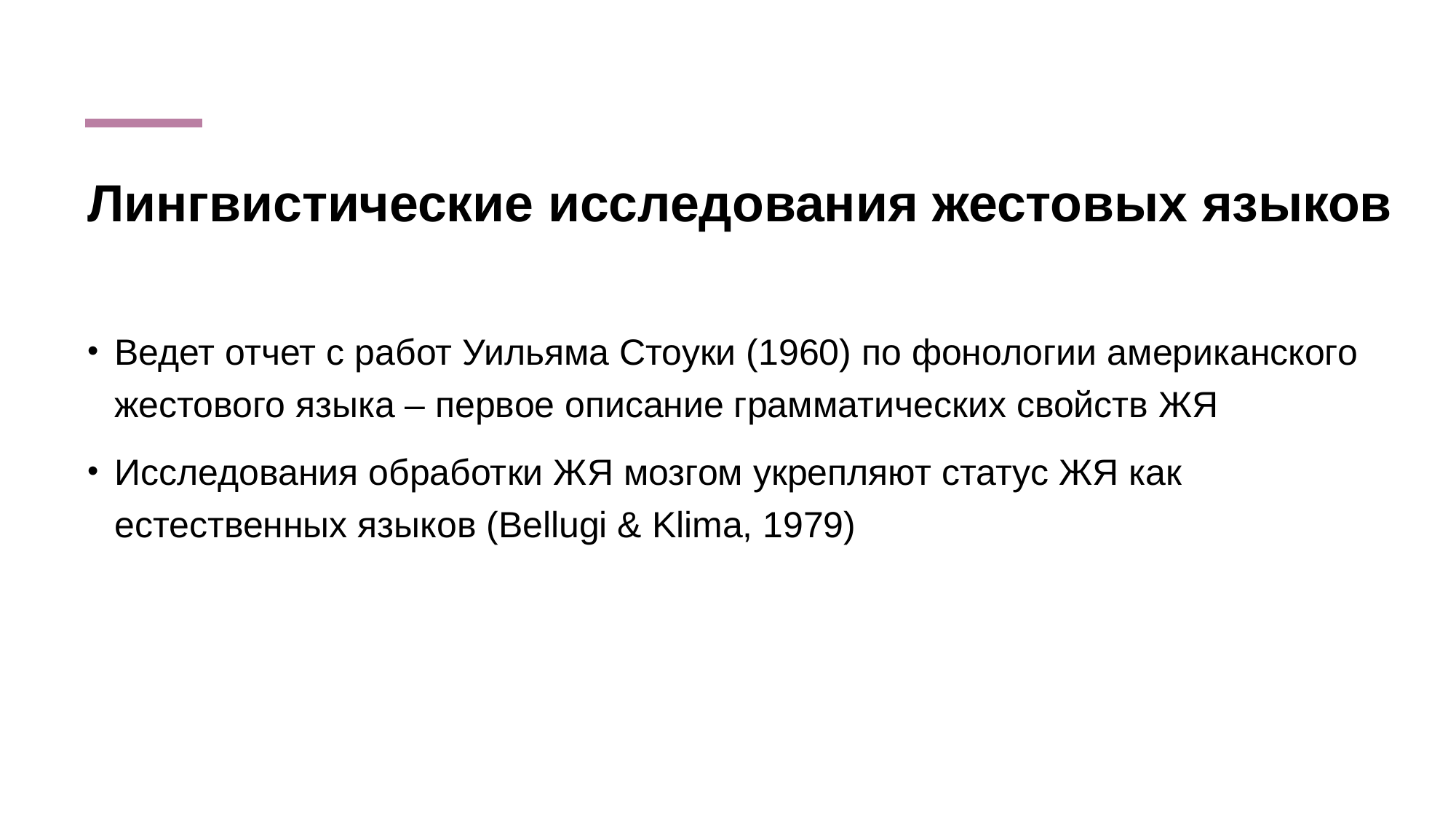

# Лингвистические исследования жестовых языков
Ведет отчет с работ Уильяма Стоуки (1960) по фонологии американского жестового языка – первое описание грамматических свойств ЖЯ
Исследования обработки ЖЯ мозгом укрепляют статус ЖЯ как естественных языков (Bellugi & Klima, 1979)